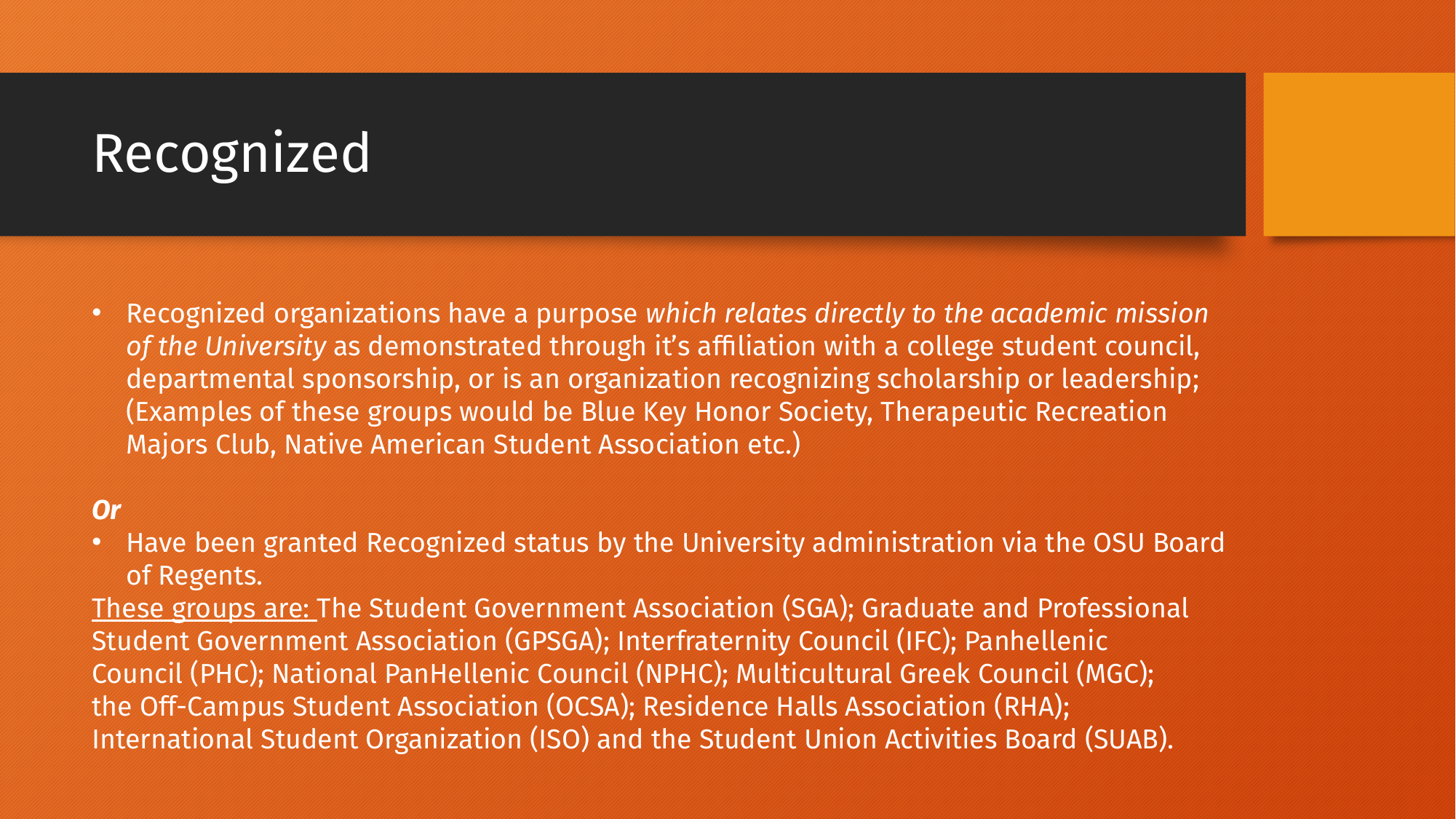

# Recognized
Recognized organizations have a purpose which relates directly to the academic mission of the University as demonstrated through it’s affiliation with a college student council, departmental sponsorship, or is an organization recognizing scholarship or leadership; (Examples of these groups would be Blue Key Honor Society, Therapeutic Recreation Majors Club, Native American Student Association etc.)

Or
Have been granted Recognized status by the University administration via the OSU Board of Regents.
These groups are: The Student Government Association (SGA); Graduate and Professional
Student Government Association (GPSGA); Interfraternity Council (IFC); Panhellenic
Council (PHC); National PanHellenic Council (NPHC); Multicultural Greek Council (MGC);
the Off-Campus Student Association (OCSA); Residence Halls Association (RHA);
International Student Organization (ISO) and the Student Union Activities Board (SUAB).